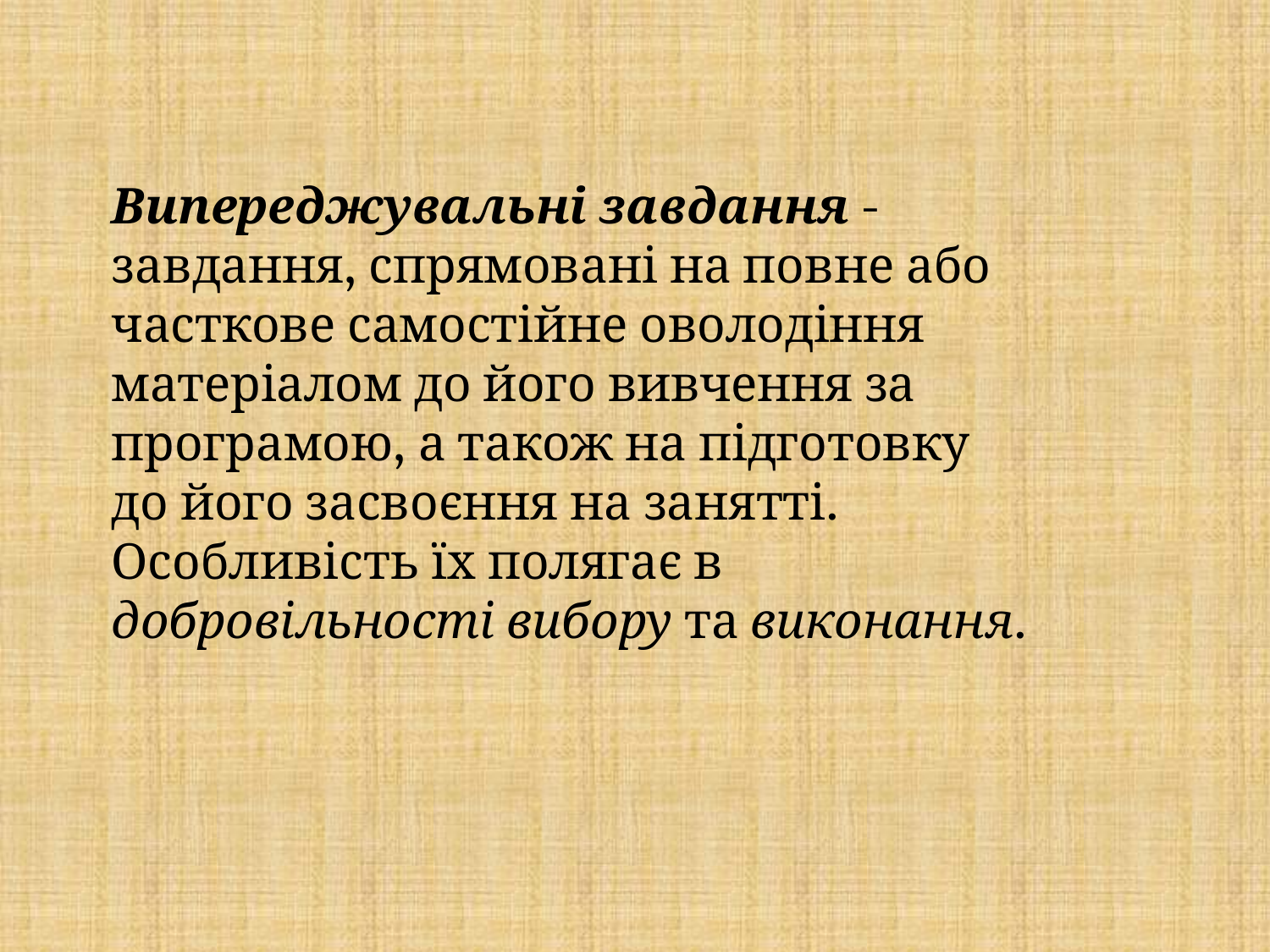

Випереджувальні завдання - завдання, спрямовані на повне або часткове самостійне оволодіння матеріалом до його вивчення за програмою, а також на підготовку до його засвоєння на занятті.
Особливість їх полягає в добровільності вибору та виконання.